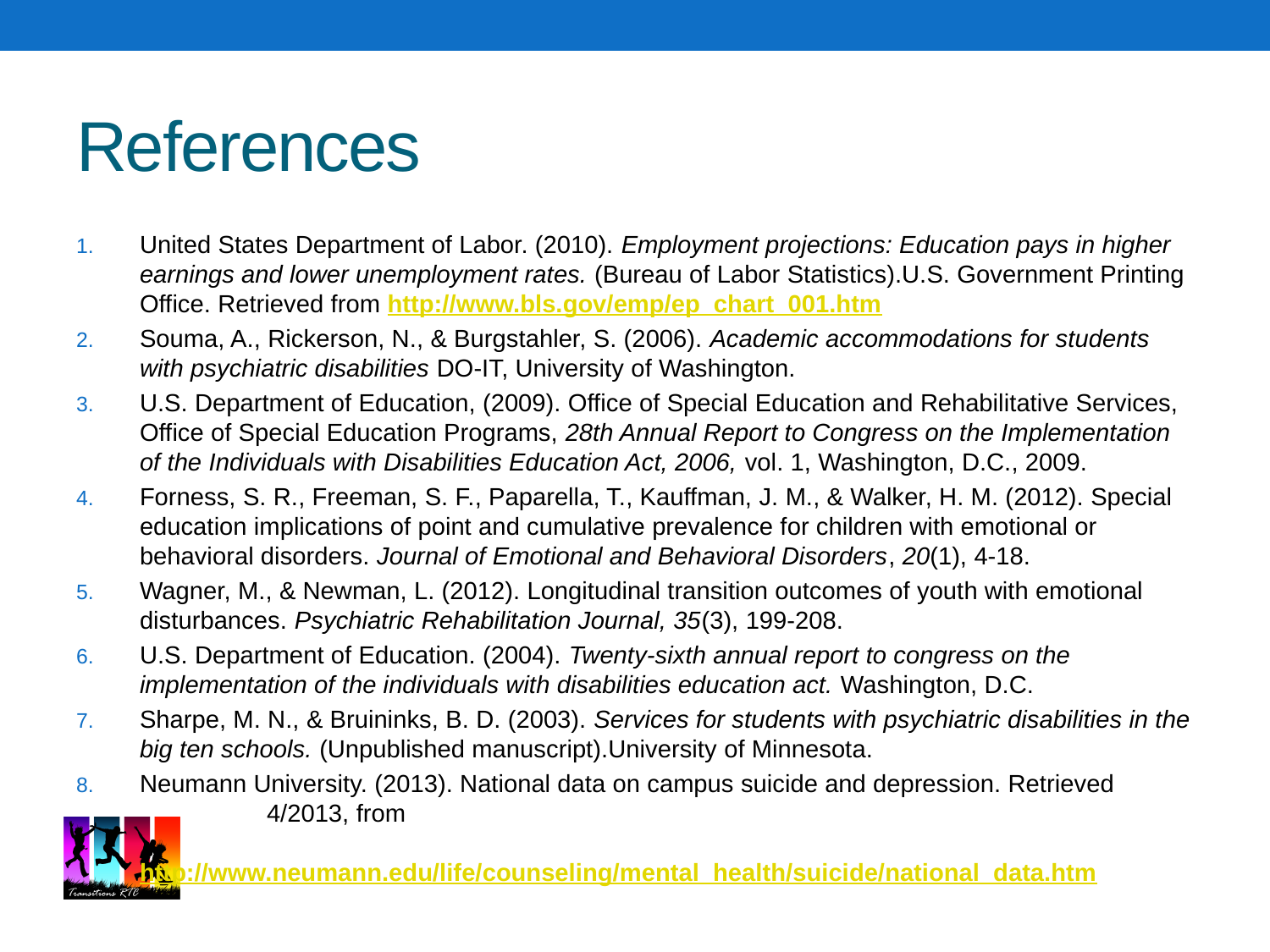

# References
United States Department of Labor. (2010). Employment projections: Education pays in higher earnings and lower unemployment rates. (Bureau of Labor Statistics).U.S. Government Printing Office. Retrieved from http://www.bls.gov/emp/ep_chart_001.htm
Souma, A., Rickerson, N., & Burgstahler, S. (2006). Academic accommodations for students with psychiatric disabilities DO-IT, University of Washington.
U.S. Department of Education, (2009). Office of Special Education and Rehabilitative Services, Office of Special Education Programs, 28th Annual Report to Congress on the Implementation of the Individuals with Disabilities Education Act, 2006, vol. 1, Washington, D.C., 2009.
Forness, S. R., Freeman, S. F., Paparella, T., Kauffman, J. M., & Walker, H. M. (2012). Special education implications of point and cumulative prevalence for children with emotional or behavioral disorders. Journal of Emotional and Behavioral Disorders, 20(1), 4-18.
Wagner, M., & Newman, L. (2012). Longitudinal transition outcomes of youth with emotional disturbances. Psychiatric Rehabilitation Journal, 35(3), 199-208.
U.S. Department of Education. (2004). Twenty-sixth annual report to congress on the implementation of the individuals with disabilities education act. Washington, D.C.
Sharpe, M. N., & Bruininks, B. D. (2003). Services for students with psychiatric disabilities in the big ten schools. (Unpublished manuscript).University of Minnesota.
Neumann University. (2013). National data on campus suicide and depression. Retrieved
	4/2013, from
	http://www.neumann.edu/life/counseling/mental_health/suicide/national_data.htm